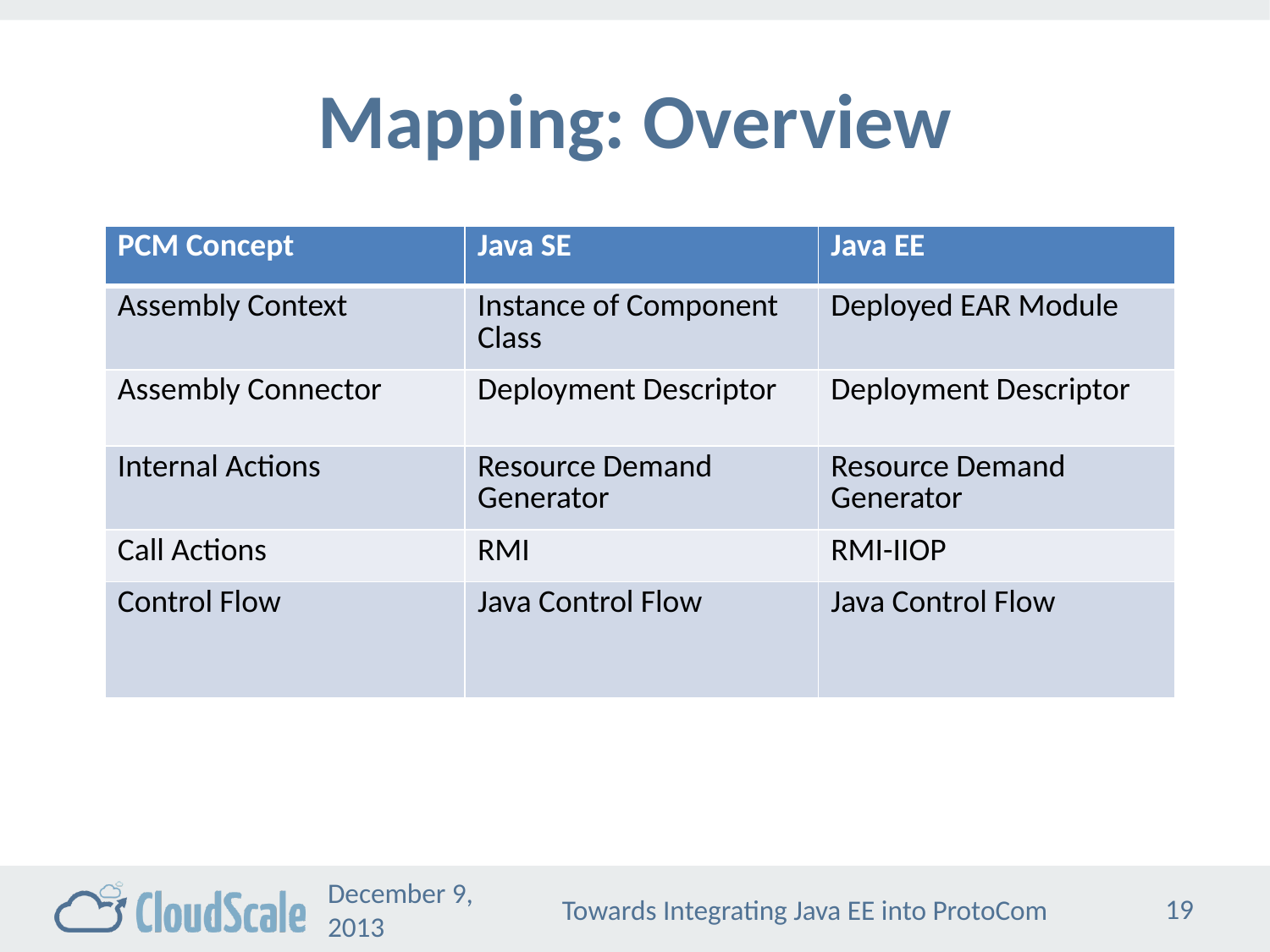

# Mapping: Overview
| PCM Concept | Java SE | Java EE |
| --- | --- | --- |
| Assembly Context | Instance of Component Class | Deployed EAR Module |
| Assembly Connector | Deployment Descriptor | Deployment Descriptor |
| Internal Actions | Resource Demand Generator | Resource Demand Generator |
| Call Actions | RMI | RMI-IIOP |
| Control Flow | Java Control Flow | Java Control Flow |
19
December 9, 2013
Towards Integrating Java EE into ProtoCom